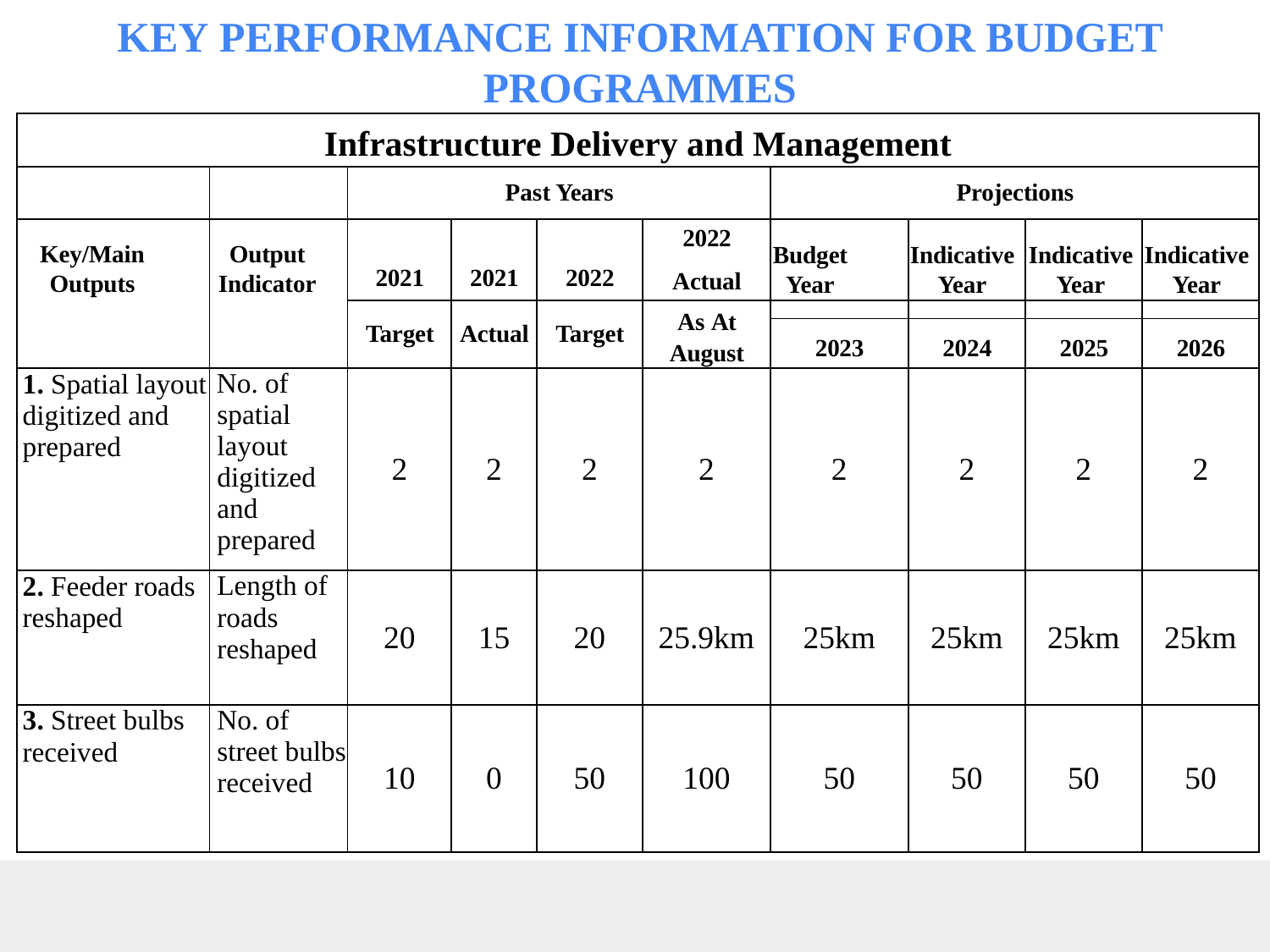

# KEY PERFORMANCE INFORMATION FOR BUDGET PROGRAMMES
| Infrastructure Delivery and Management |  |  |  |  |  |  |  |  |  |
| --- | --- | --- | --- | --- | --- | --- | --- | --- | --- |
|  |  | Past Years |  |  |  | Projections |  |  |  |
| Key/Main Outputs | Output Indicator | 2021 | 2021 | 2022 | 2022 Actual | Budget Year | Indicative Year | Indicative Year | Indicative Year |
|  |  | Target | Actual | Target | As At August |  |  |  |  |
|  |  |  |  |  |  | 2023 | 2024 | 2025 | 2026 |
| 1. Spatial layout digitized and prepared | No. of spatial layout digitized and prepared | 2 | 2 | 2 | 2 | 2 | 2 | 2 | 2 |
| 2. Feeder roads reshaped | Length of roads reshaped | 20 | 15 | 20 | 25.9km | 25km | 25km | 25km | 25km |
| 3. Street bulbs received | No. of street bulbs received | 10 | 0 | 50 | 100 | 50 | 50 | 50 | 50 |

41